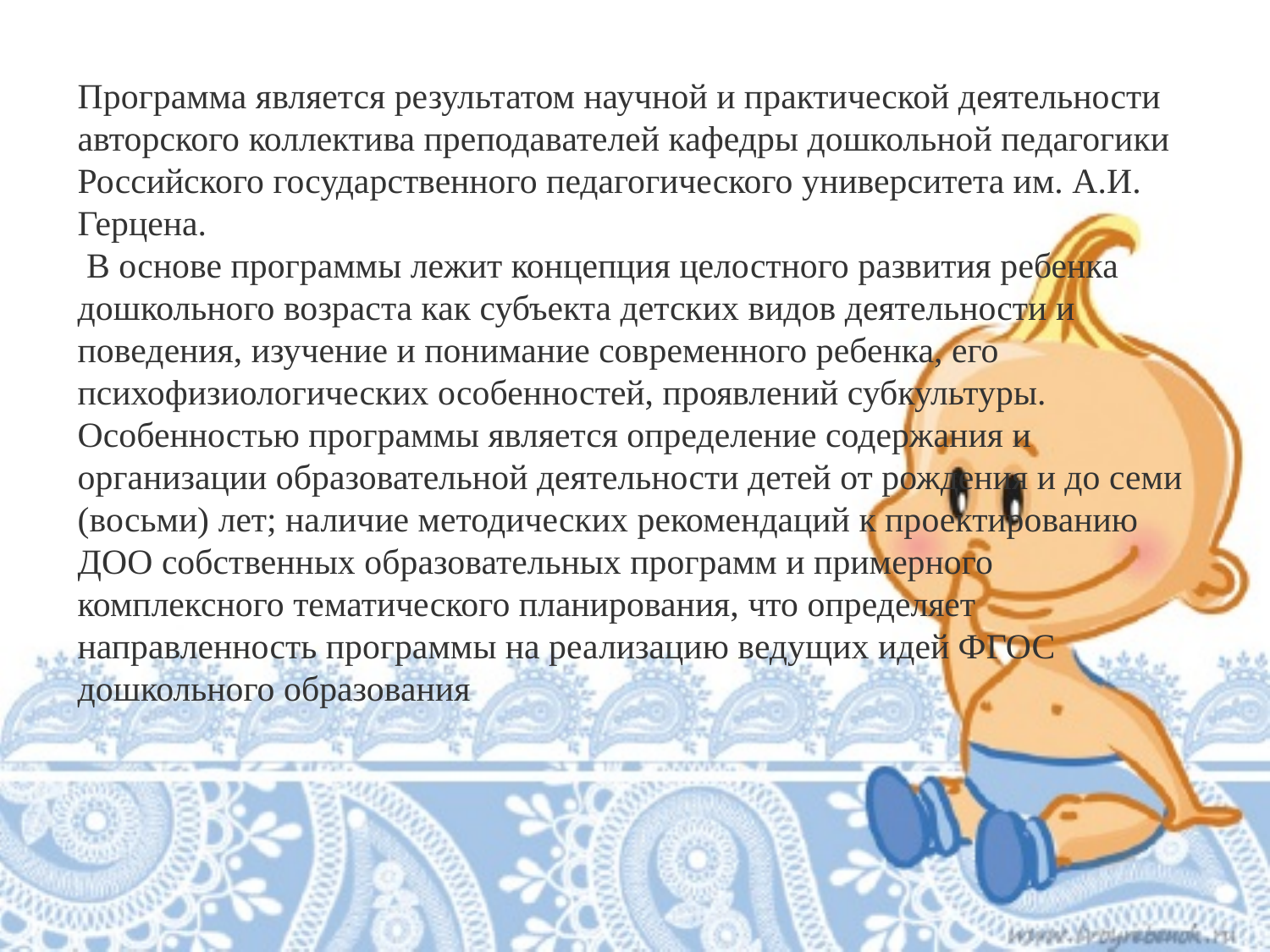

# Программа является результатом научной и практической деятельности авторского коллектива преподавателей кафедры дошкольной педагогики Российского государственного педагогического университета им. А.И. Герцена. В основе программы лежит концепция целостного развития ребенка дошкольного возраста как субъекта детских видов деятельности и поведения, изучение и понимание современного ребенка, его психофизиологических особенностей, проявлений субкультуры. Особенностью программы является определение содержания и организации образовательной деятельности детей от рождения и до семи (восьми) лет; наличие методических рекомендаций к проектированию ДОО собственных образовательных программ и примерного комплексного тематического планирования, что определяет направленность программы на реализацию ведущих идей ФГОС дошкольного образования